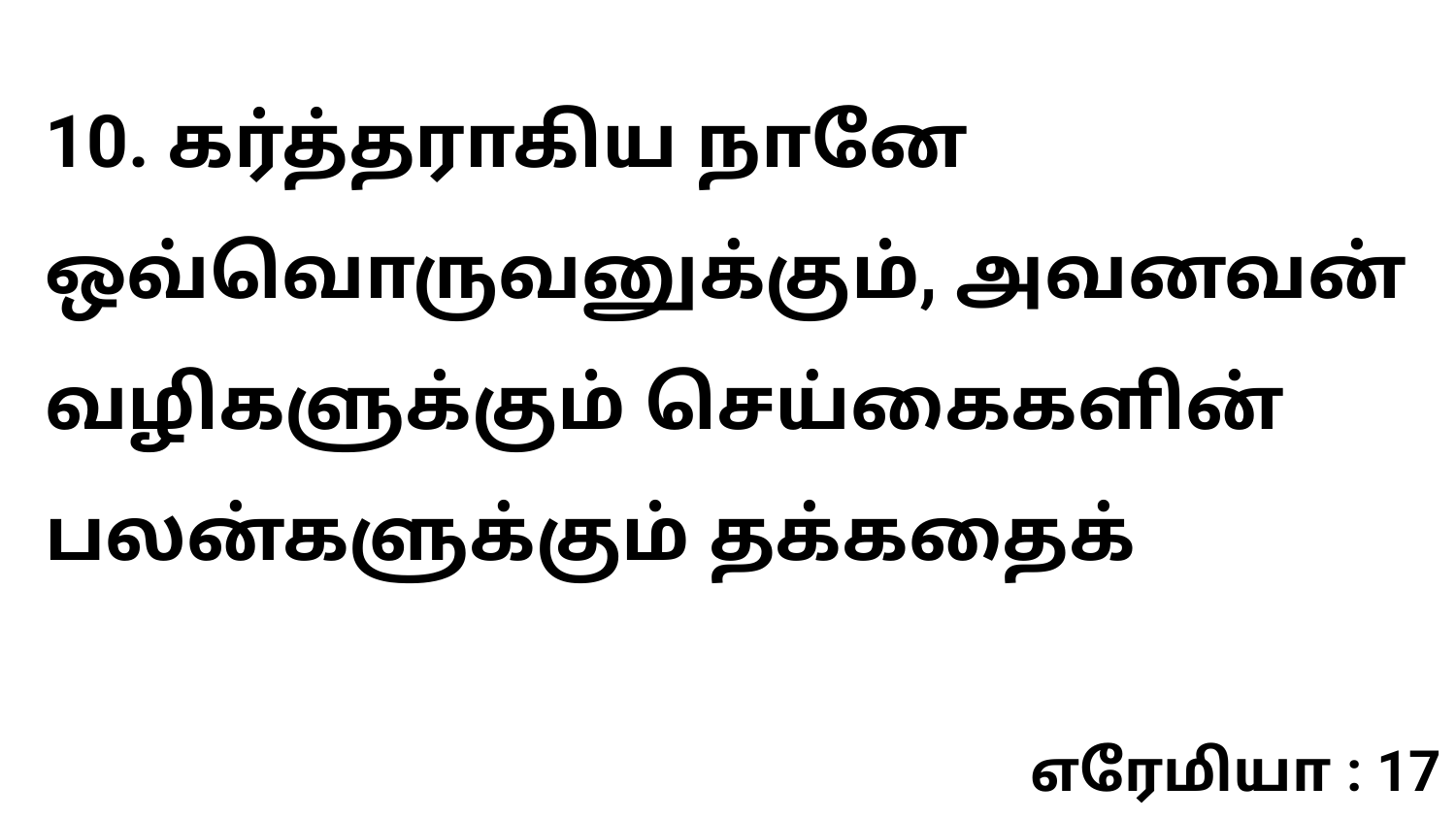

10. கர்த்தராகிய நானே ஒவ்வொருவனுக்கும், அவனவன் வழிகளுக்கும் செய்கைகளின் பலன்களுக்கும் தக்கதைக்
எரேமியா : 17